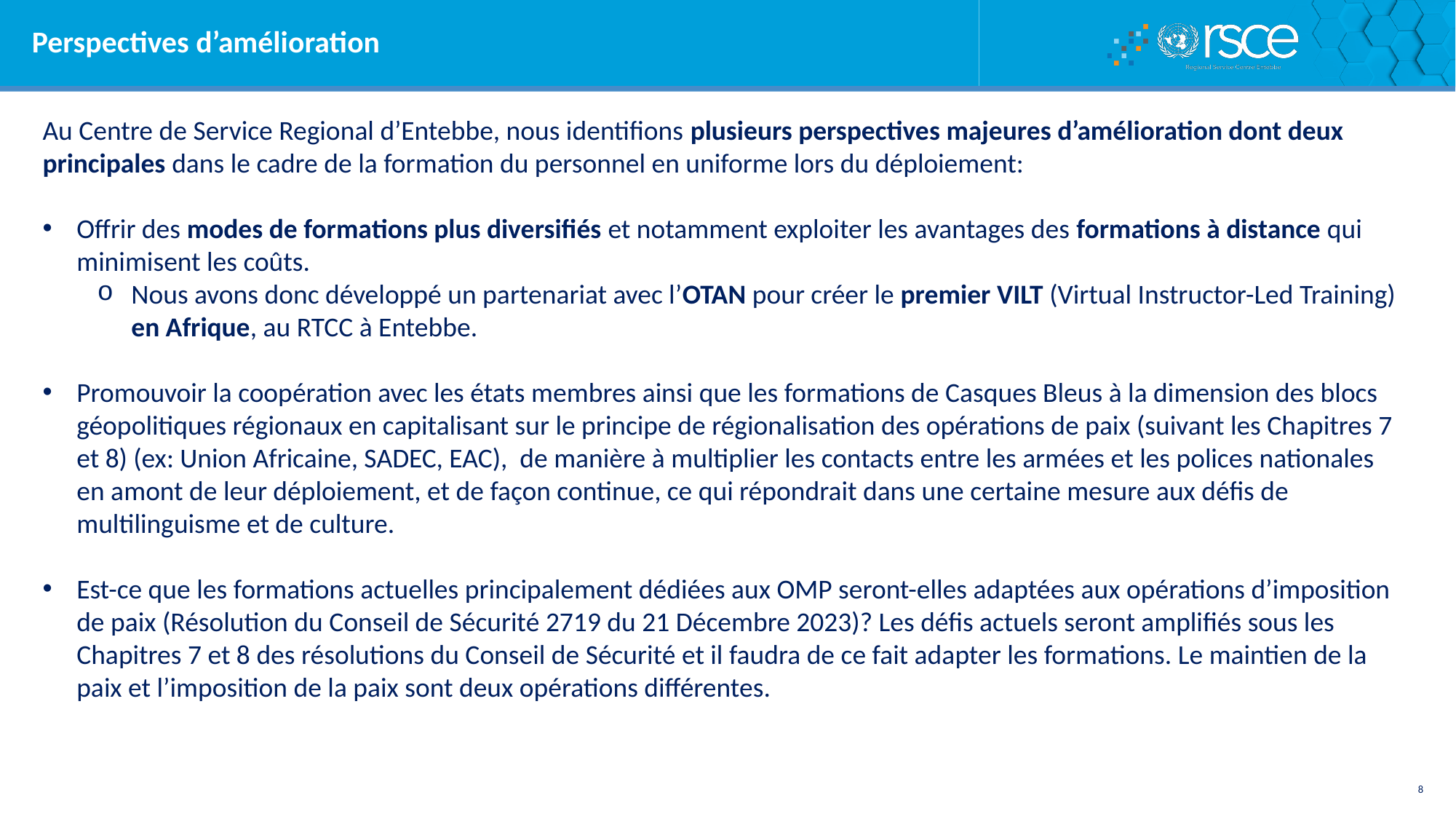

# Perspectives d’amélioration
Au Centre de Service Regional d’Entebbe, nous identifions plusieurs perspectives majeures d’amélioration dont deux principales dans le cadre de la formation du personnel en uniforme lors du déploiement:

Offrir des modes de formations plus diversifiés et notamment exploiter les avantages des formations à distance qui minimisent les coûts.
Nous avons donc développé un partenariat avec l’OTAN pour créer le premier VILT (Virtual Instructor-Led Training) en Afrique, au RTCC à Entebbe.

Promouvoir la coopération avec les états membres ainsi que les formations de Casques Bleus à la dimension des blocs géopolitiques régionaux en capitalisant sur le principe de régionalisation des opérations de paix (suivant les Chapitres 7 et 8) (ex: Union Africaine, SADEC, EAC),  de manière à multiplier les contacts entre les armées et les polices nationales en amont de leur déploiement, et de façon continue, ce qui répondrait dans une certaine mesure aux défis de multilinguisme et de culture.

Est-ce que les formations actuelles principalement dédiées aux OMP seront-elles adaptées aux opérations d’imposition de paix (Résolution du Conseil de Sécurité 2719 du 21 Décembre 2023)? Les défis actuels seront amplifiés sous les Chapitres 7 et 8 des résolutions du Conseil de Sécurité et il faudra de ce fait adapter les formations. Le maintien de la paix et l’imposition de la paix sont deux opérations différentes.